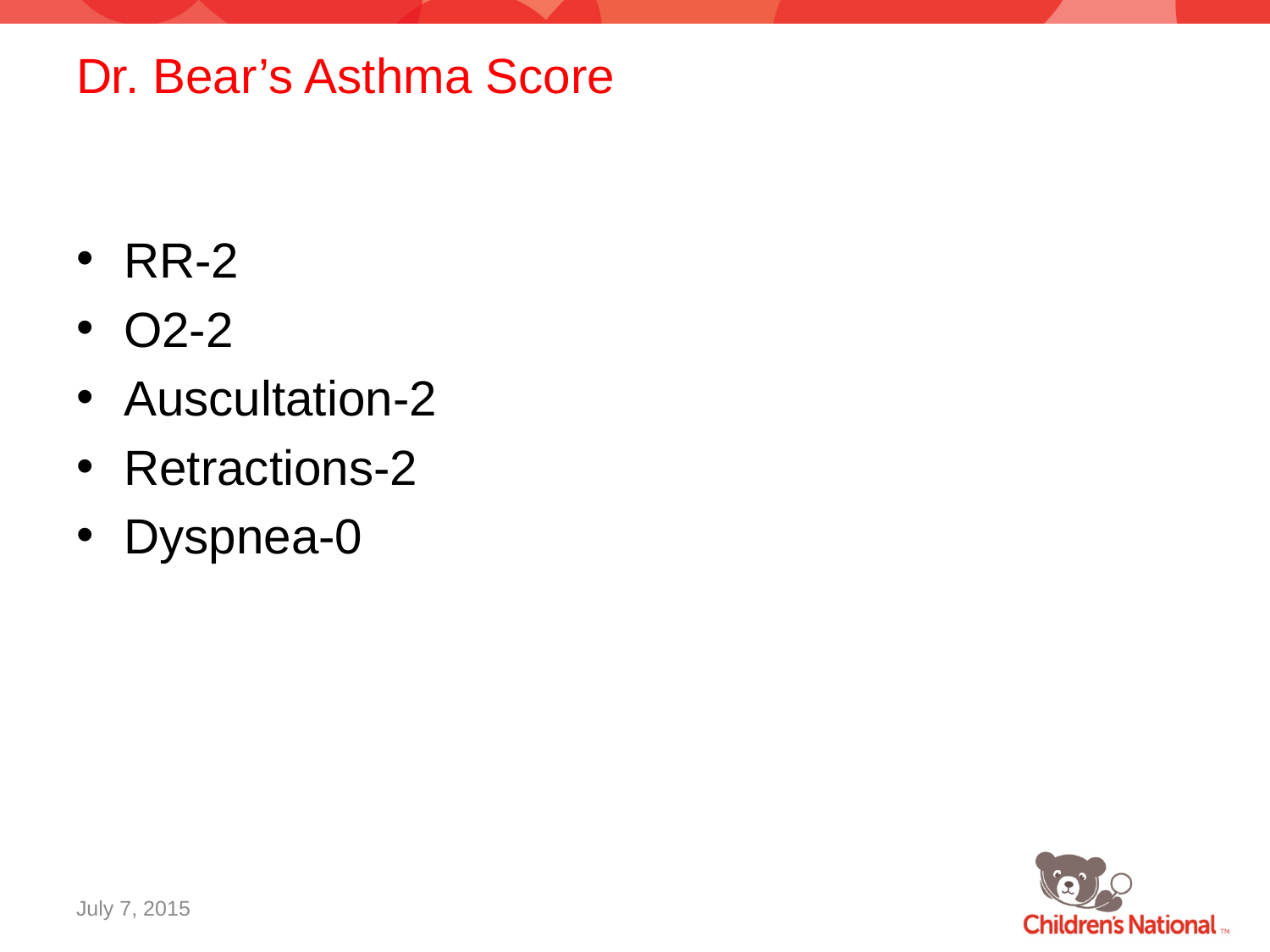

# Dr. Bear’s Asthma Score
RR-2
O2-2
Auscultation-2
Retractions-2
Dyspnea-0
July 7, 2015